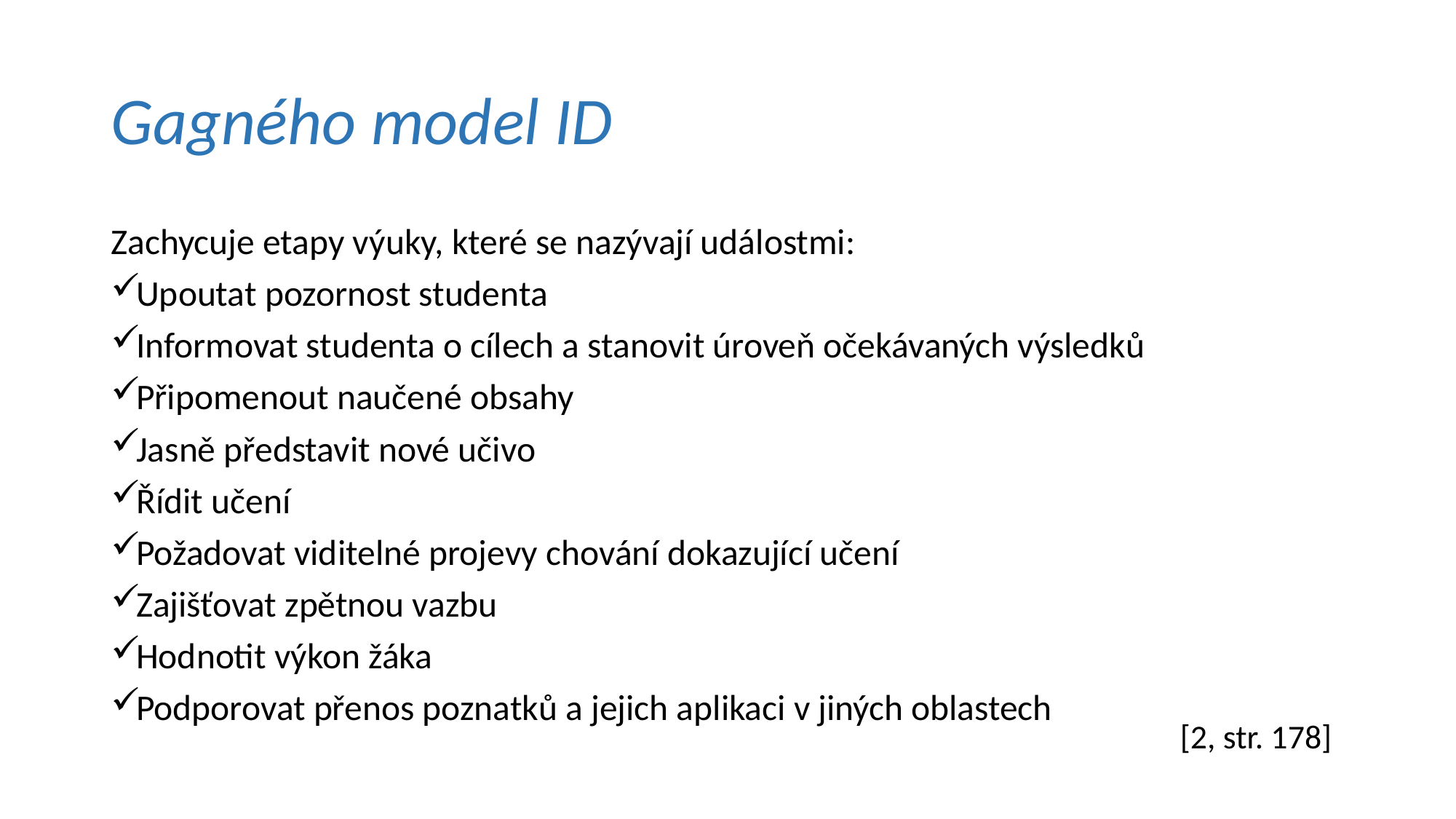

# Gagného model ID
Zachycuje etapy výuky, které se nazývají událostmi:
Upoutat pozornost studenta
Informovat studenta o cílech a stanovit úroveň očekávaných výsledků
Připomenout naučené obsahy
Jasně představit nové učivo
Řídit učení
Požadovat viditelné projevy chování dokazující učení
Zajišťovat zpětnou vazbu
Hodnotit výkon žáka
Podporovat přenos poznatků a jejich aplikaci v jiných oblastech

[2, str. 178]